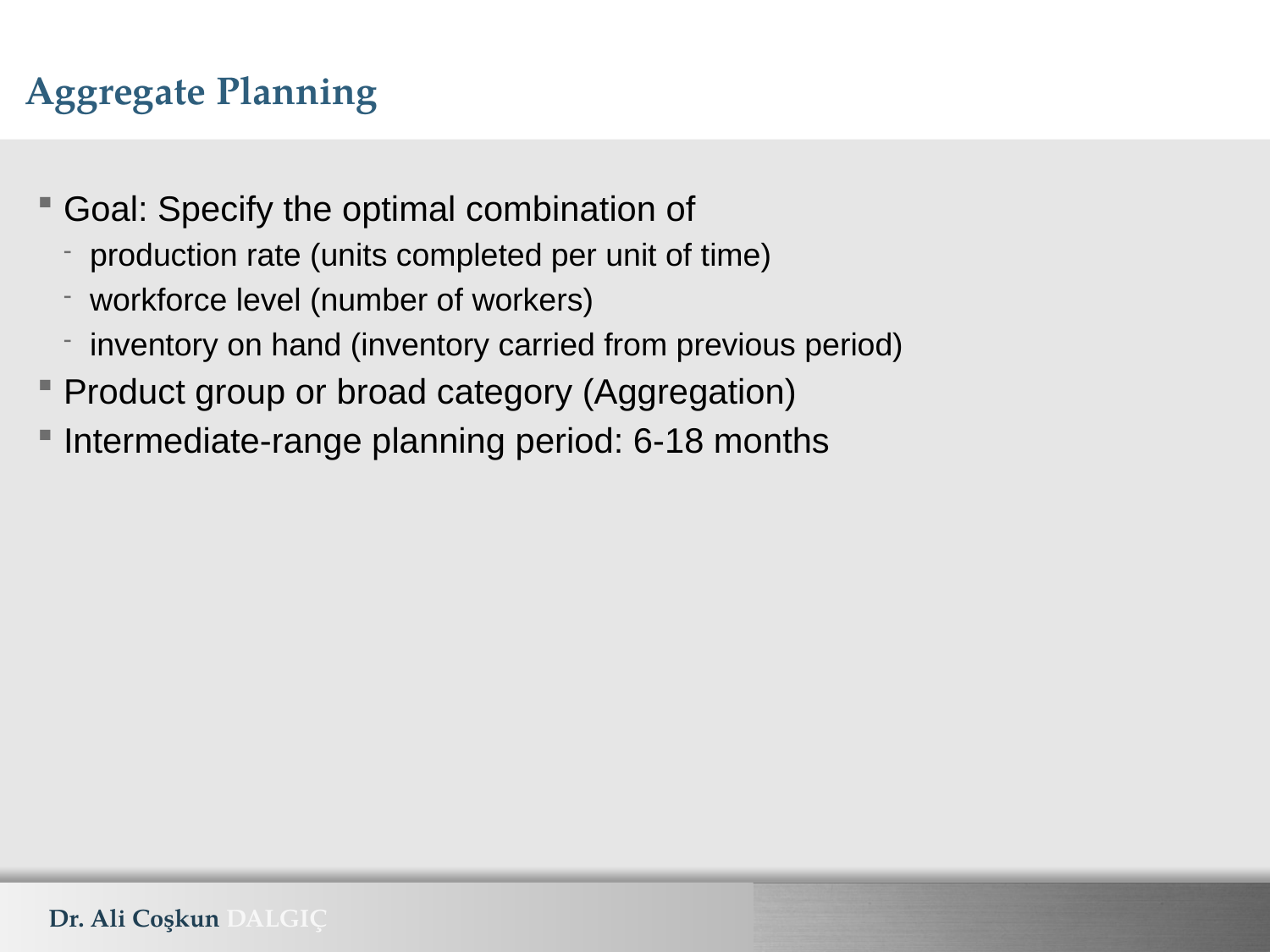

# Aggregate Planning
Goal: Specify the optimal combination of
production rate (units completed per unit of time)
workforce level (number of workers)
inventory on hand (inventory carried from previous period)
Product group or broad category (Aggregation)
Intermediate-range planning period: 6-18 months